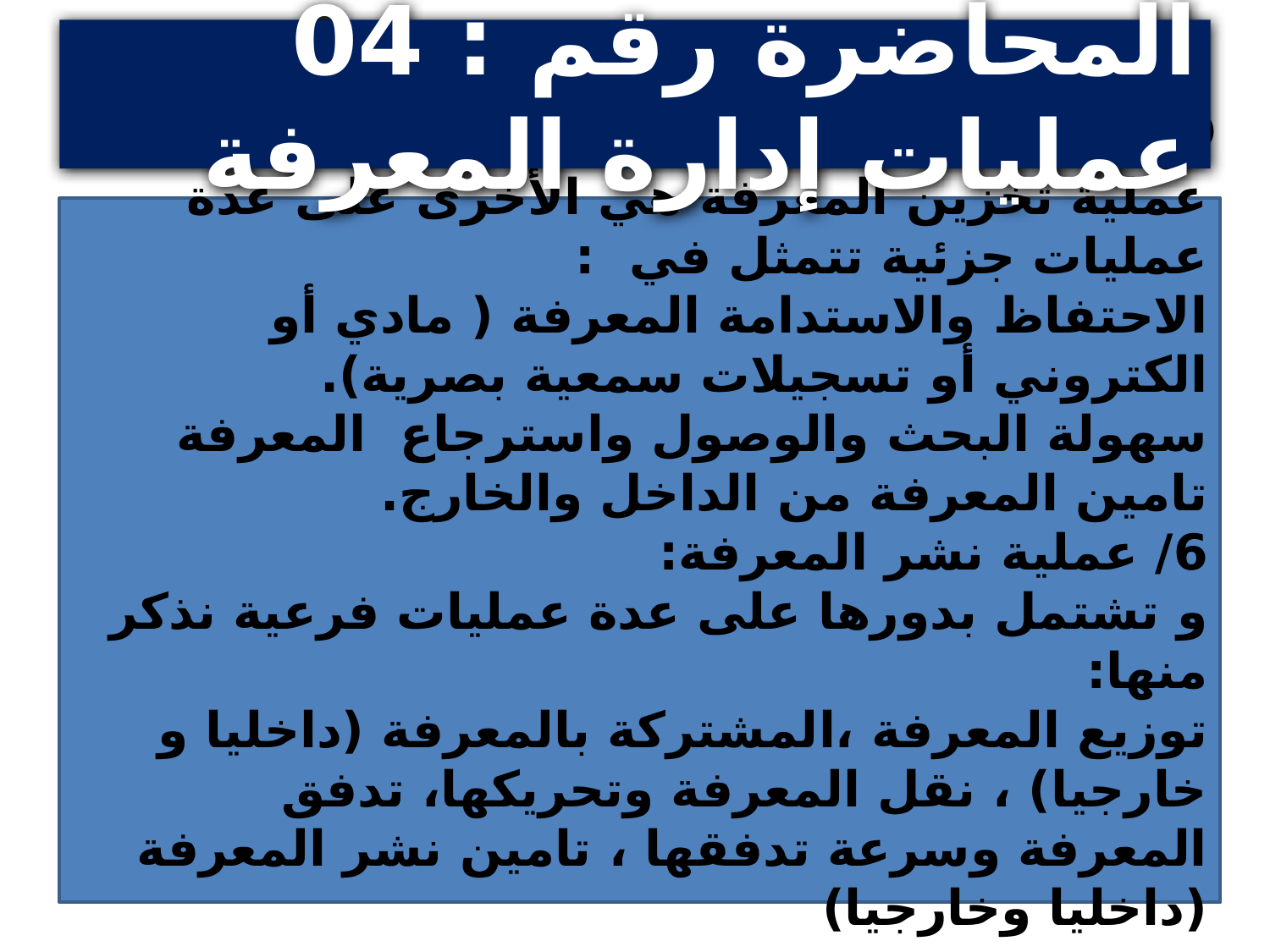

المحاضرة رقم : 04 عمليات إدارة المعرفة
5/ عملية تخزين المعرفة:
عملية تخزين المعرفة هي الأخرى على عدة عمليات جزئية تتمثل في  :
الاحتفاظ والاستدامة المعرفة ( مادي أو الكتروني أو تسجيلات سمعية بصرية).
سهولة البحث والوصول واسترجاع  المعرفة
تامين المعرفة من الداخل والخارج.
6/ عملية نشر المعرفة:
و تشتمل بدورها على عدة عمليات فرعية نذكر منها:
توزيع المعرفة ،المشتركة بالمعرفة (داخليا و خارجيا) ، نقل المعرفة وتحريكها، تدفق  المعرفة وسرعة تدفقها ، تامين نشر المعرفة (داخليا وخارجيا)